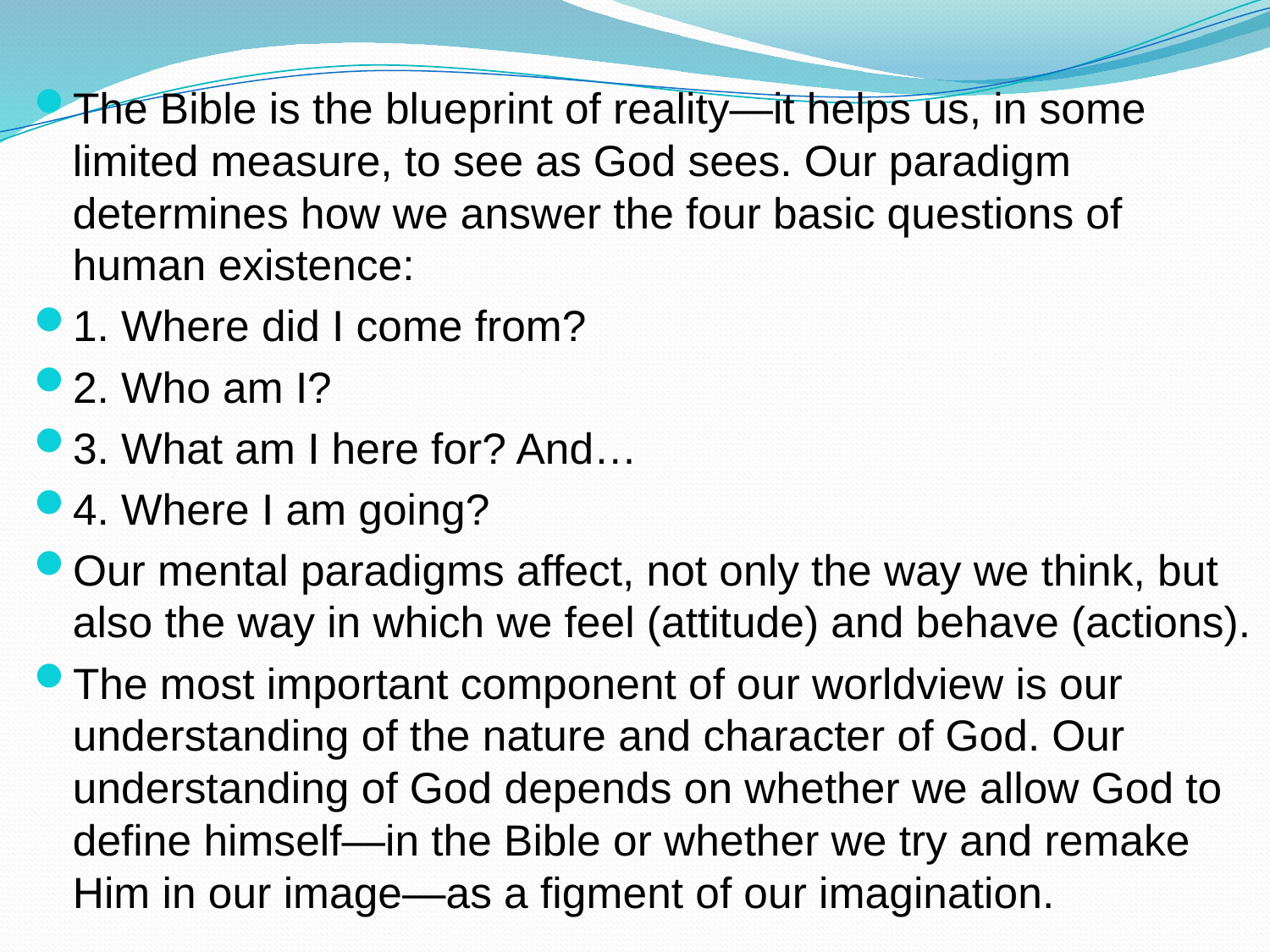

The Bible is the blueprint of reality—it helps us, in some limited measure, to see as God sees. Our paradigm determines how we answer the four basic questions of human existence:
1. Where did I come from?
2. Who am I?
3. What am I here for? And…
4. Where I am going?
Our mental paradigms affect, not only the way we think, but also the way in which we feel (attitude) and behave (actions).
The most important component of our worldview is our understanding of the nature and character of God. Our understanding of God depends on whether we allow God to define himself—in the Bible or whether we try and remake Him in our image—as a figment of our imagination.